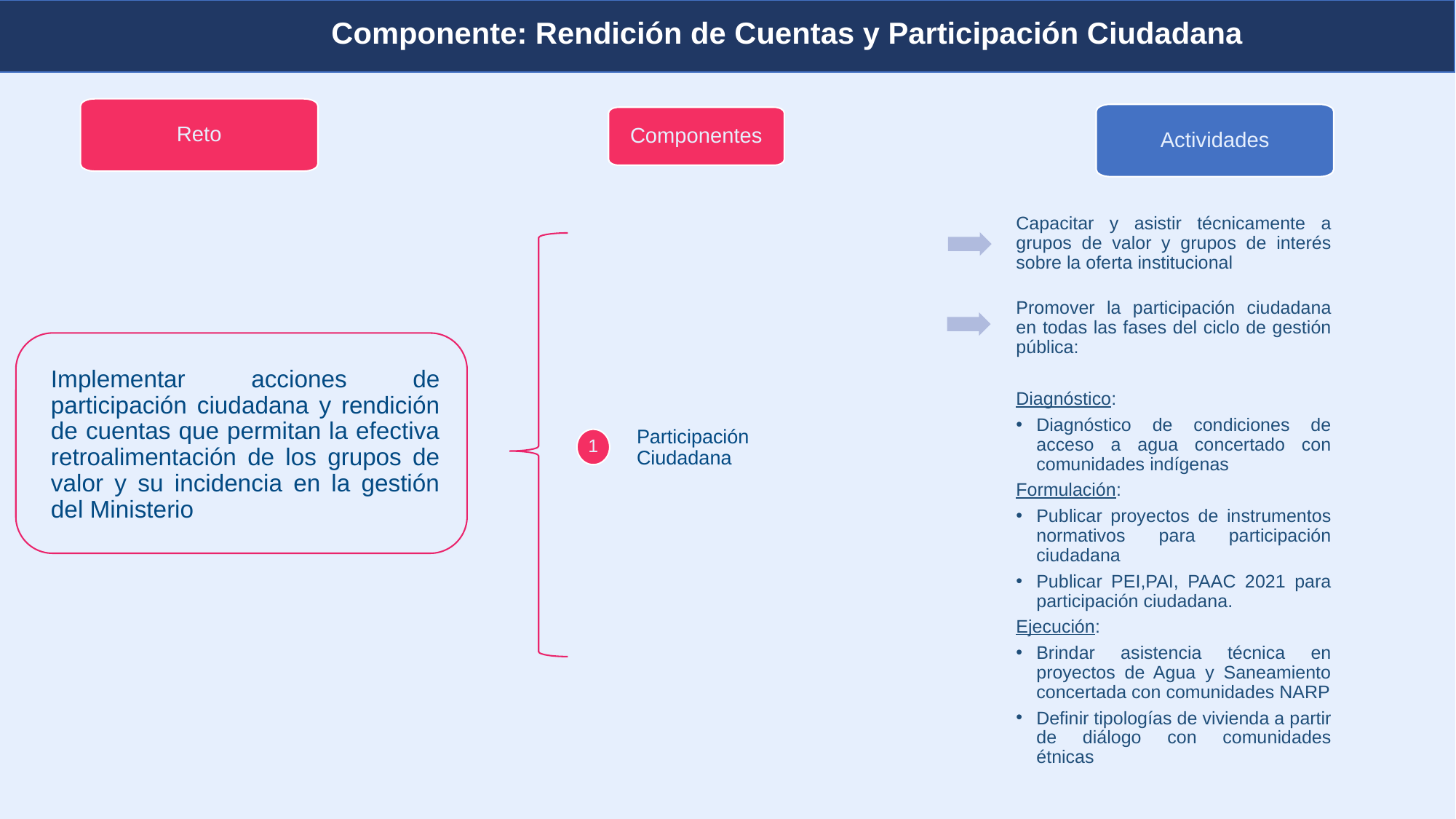

Componente: Rendición de Cuentas y Participación Ciudadana

Planeación y presupuesto

Reto
Actividades
Componentes
Capacitar y asistir técnicamente a grupos de valor y grupos de interés sobre la oferta institucional

Implementar acciones de participación ciudadana y rendición de cuentas que permitan la efectiva retroalimentación de los grupos de valor y su incidencia en la gestión del Ministerio

Promover la participación ciudadana en todas las fases del ciclo de gestión pública:

Diagnóstico:
Diagnóstico de condiciones de acceso a agua concertado con comunidades indígenas
Formulación:
Publicar proyectos de instrumentos normativos para participación ciudadana
Publicar PEI,PAI, PAAC 2021 para participación ciudadana.
Ejecución:
Brindar asistencia técnica en proyectos de Agua y Saneamiento concertada con comunidades NARP
Definir tipologías de vivienda a partir de diálogo con comunidades étnicas

Participación Ciudadana
1